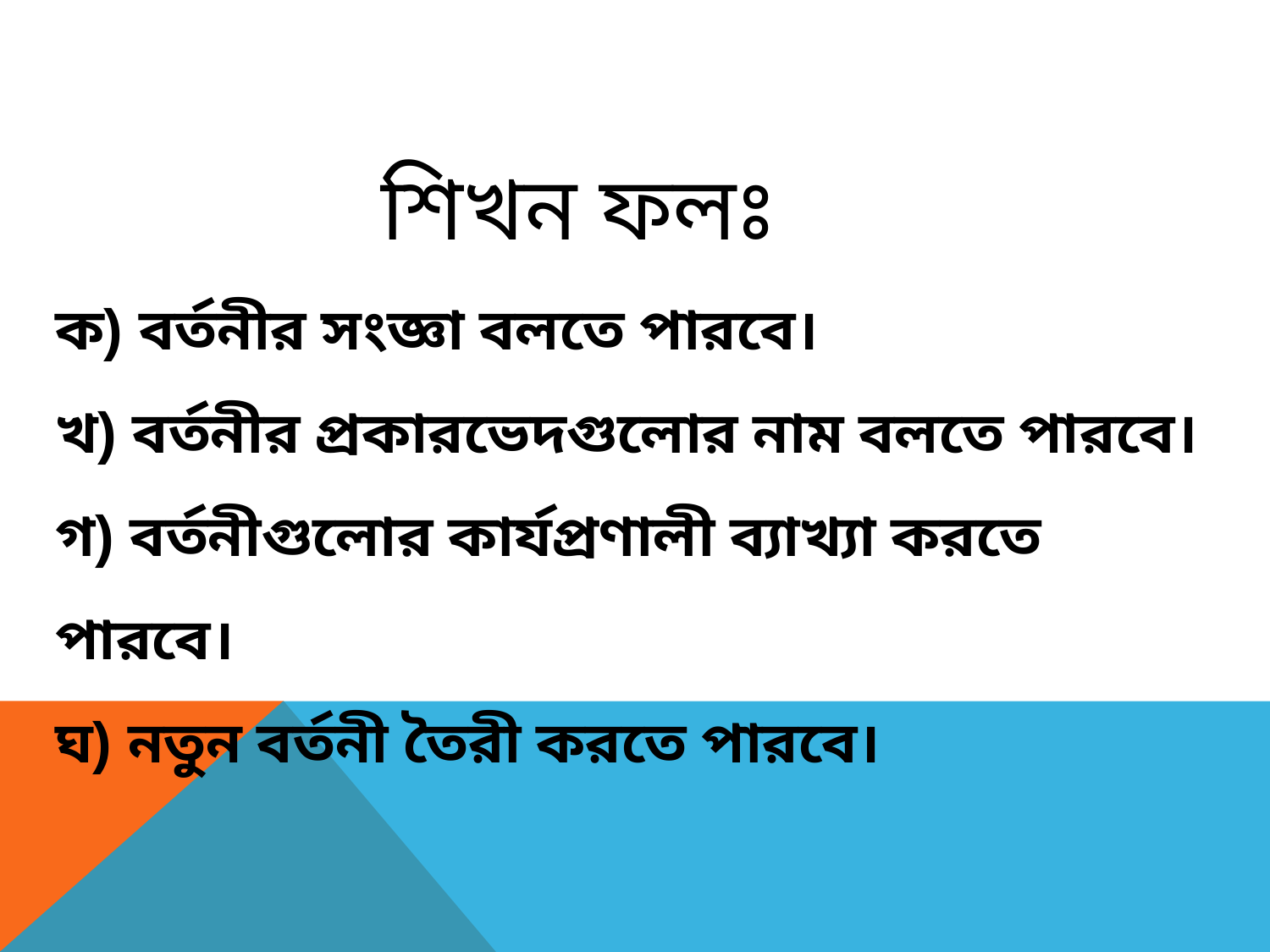

শিখন ফলঃ
ক) বর্তনীর সংজ্ঞা বলতে পারবে।
খ) বর্তনীর প্রকারভেদগুলোর নাম বলতে পারবে।
গ) বর্তনীগুলোর কার্যপ্রণালী ব্যাখ্যা করতে পারবে।
ঘ) নতুন বর্তনী তৈরী করতে পারবে।